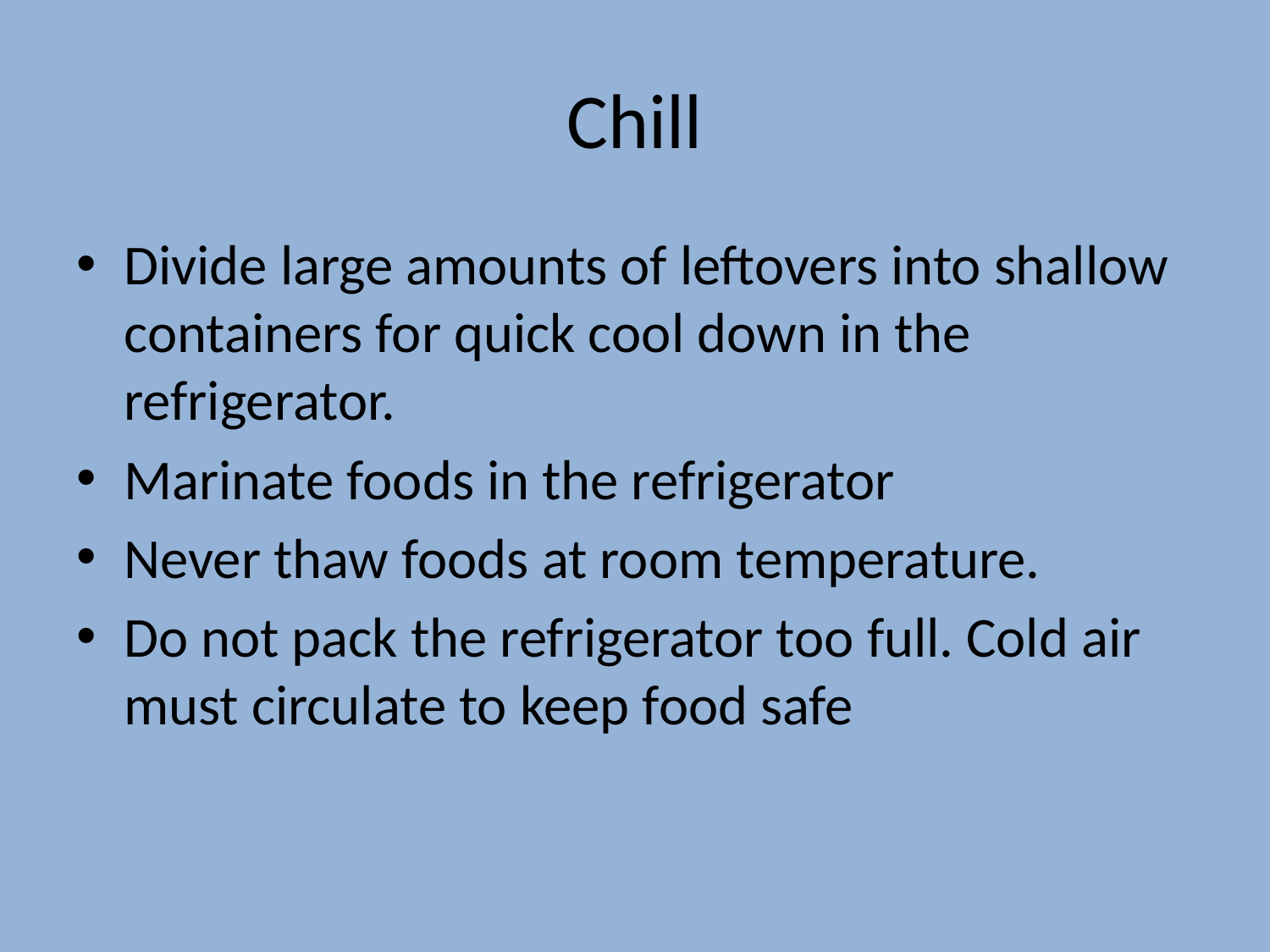

# Chill
Divide large amounts of leftovers into shallow containers for quick cool down in the refrigerator.
Marinate foods in the refrigerator
Never thaw foods at room temperature.
Do not pack the refrigerator too full. Cold air must circulate to keep food safe